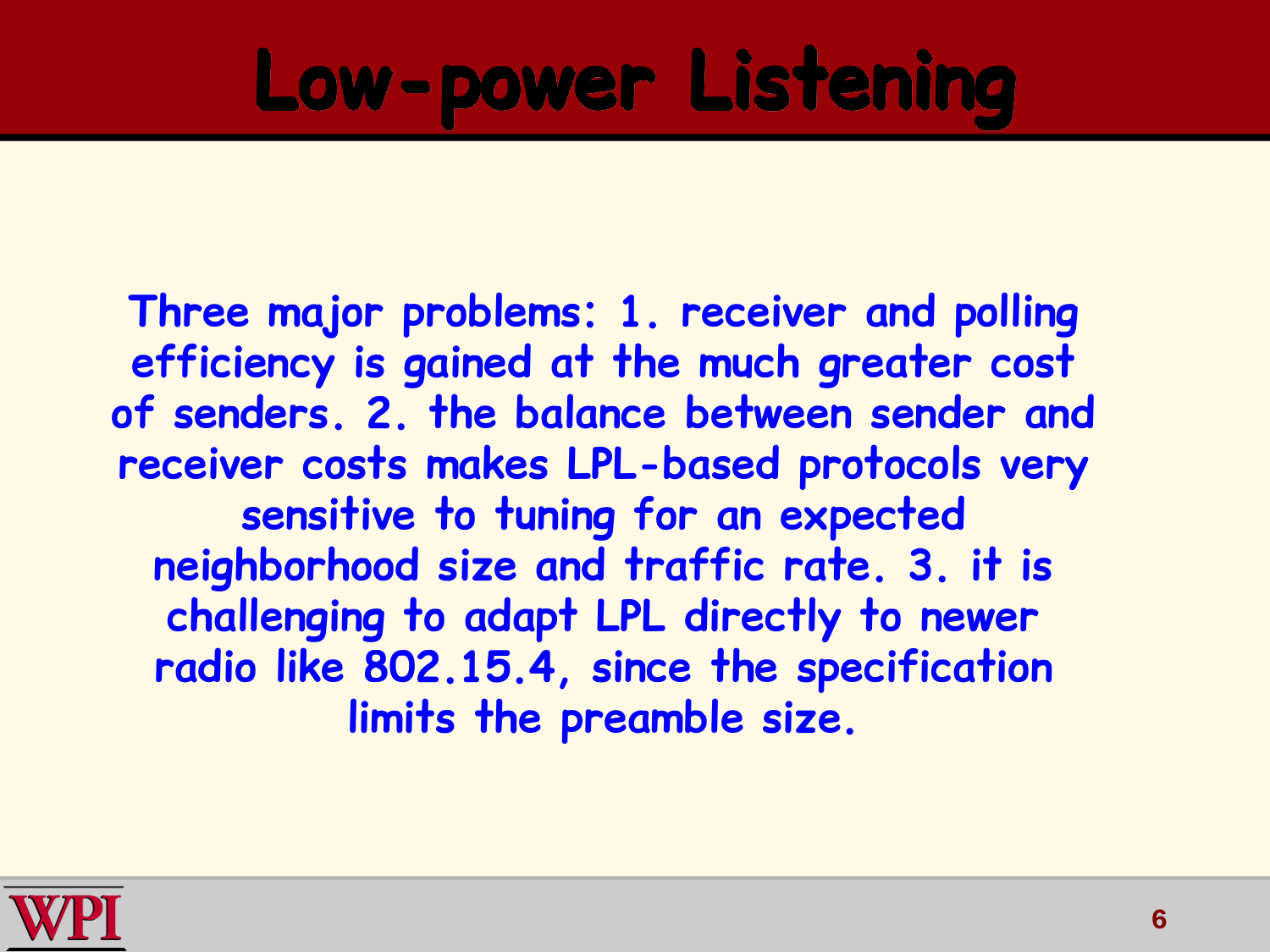

# Low-power Listening
Three major problems: 1. receiver and polling efficiency is gained at the much greater cost of senders. 2. the balance between sender and receiver costs makes LPL-based protocols very sensitive to tuning for an expected neighborhood size and traffic rate. 3. it is challenging to adapt LPL directly to newer radio like 802.15.4, since the specification limits the preamble size.

6